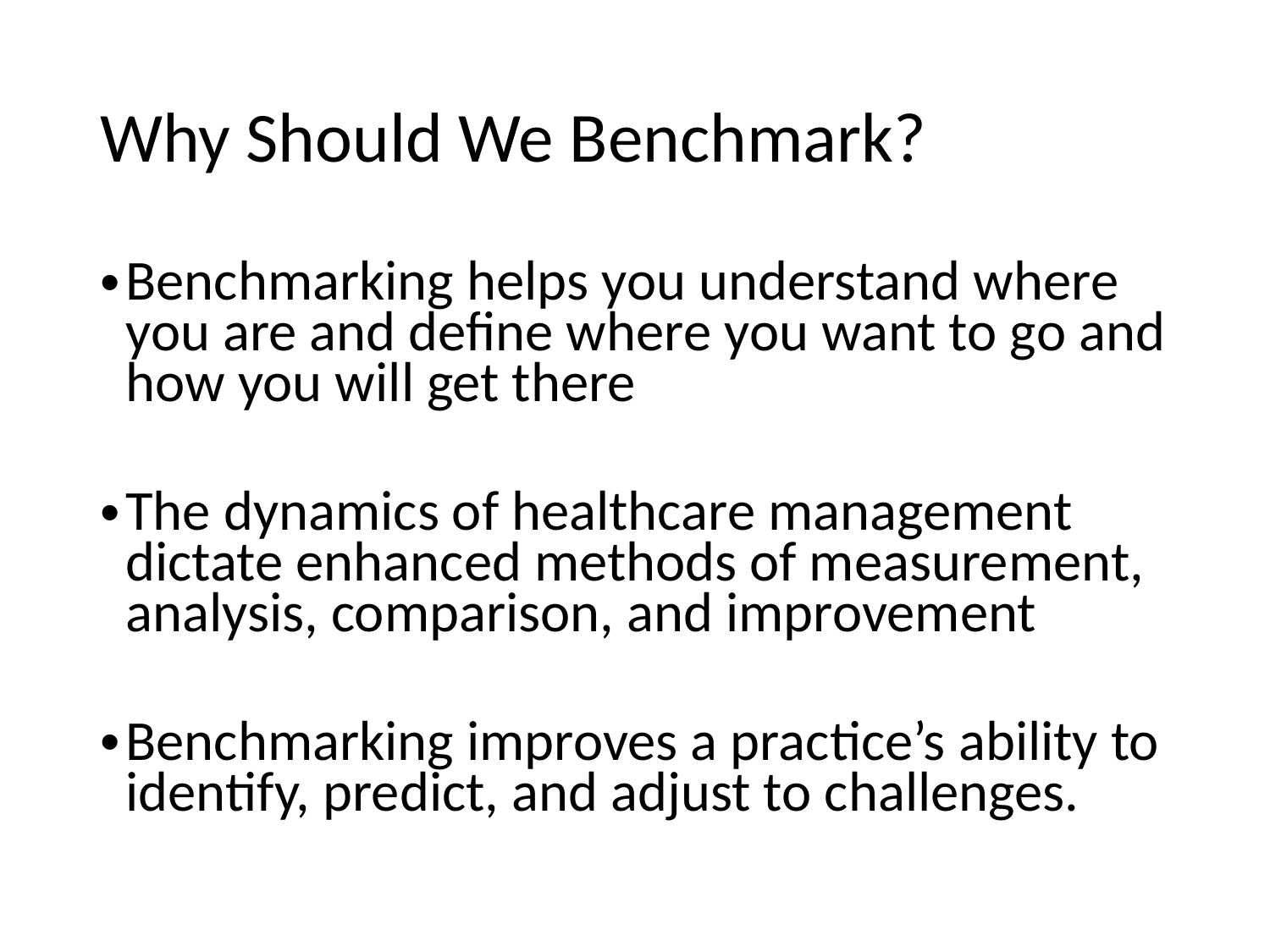

# Why Should We Benchmark?
Benchmarking helps you understand where you are and define where you want to go and how you will get there

The dynamics of healthcare management dictate enhanced methods of measurement, analysis, comparison, and improvement

Benchmarking improves a practice’s ability to identify, predict, and adjust to challenges.